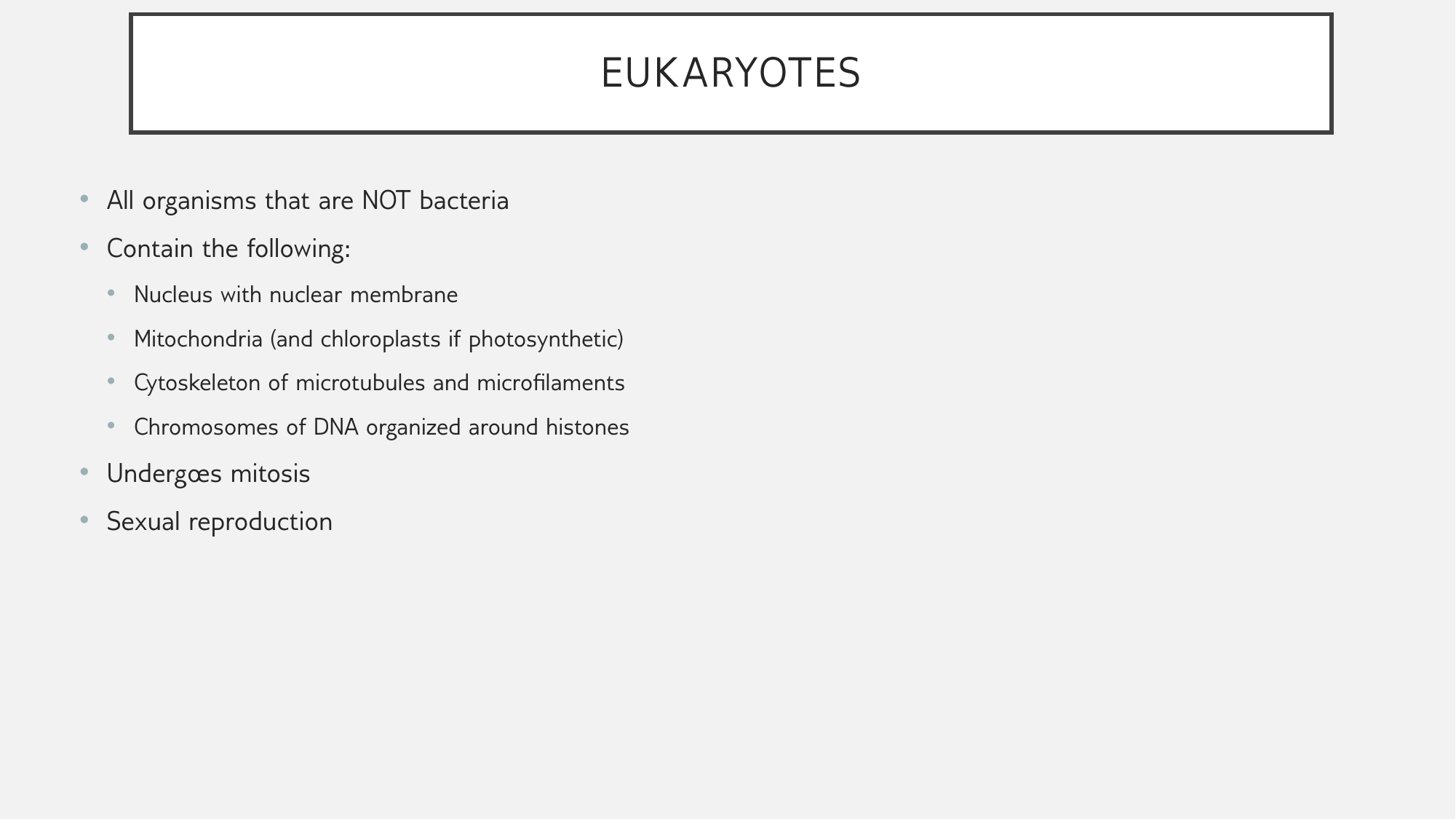

# Eukaryotes
All organisms that are NOT bacteria
Contain the following:
Nucleus with nuclear membrane
Mitochondria (and chloroplasts if photosynthetic)
Cytoskeleton of microtubules and microfilaments
Chromosomes of DNA organized around histones
Undergoes mitosis
Sexual reproduction